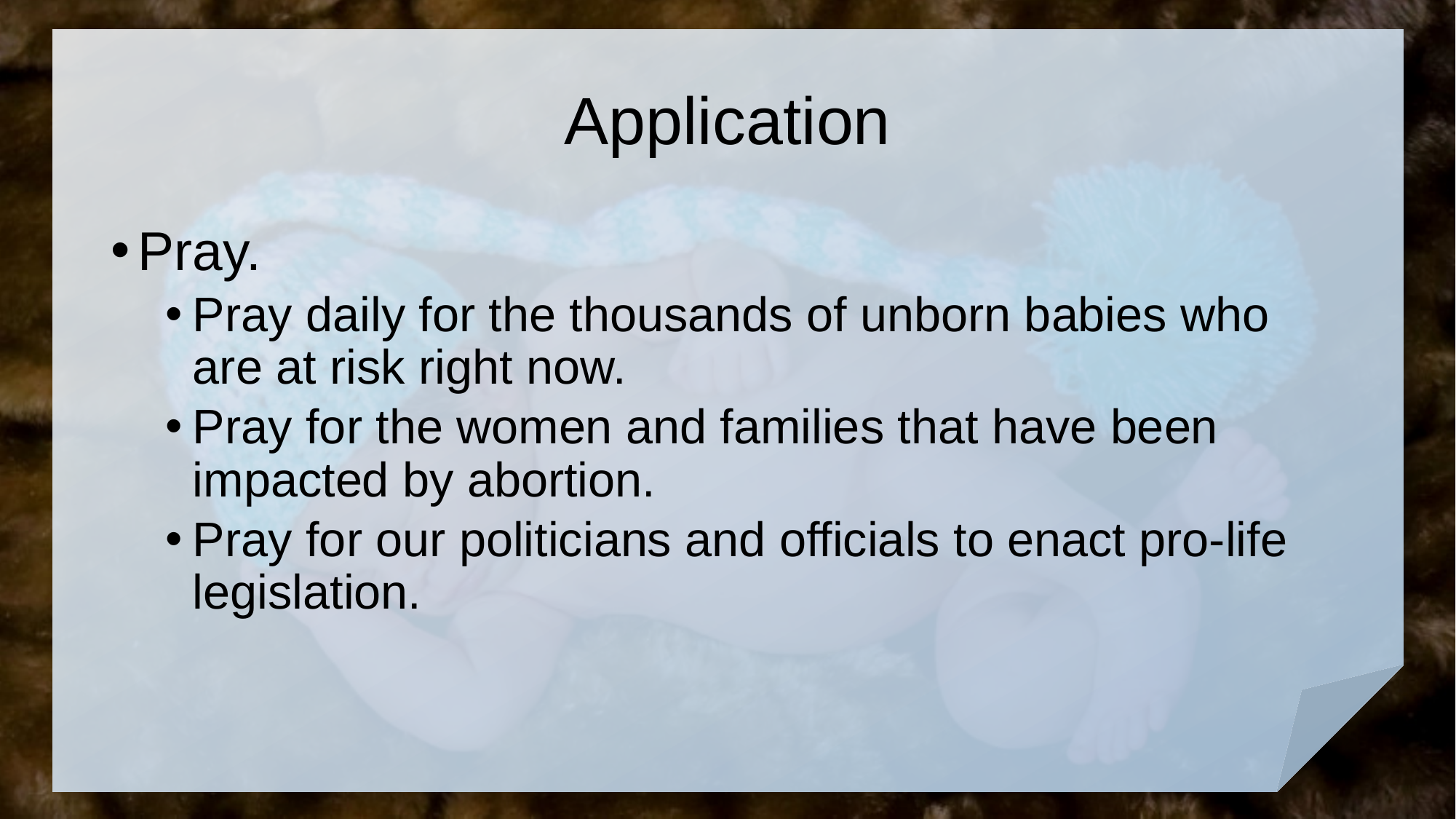

# Application
Pray.
Pray daily for the thousands of unborn babies who are at risk right now.
Pray for the women and families that have been impacted by abortion.
Pray for our politicians and officials to enact pro-life legislation.